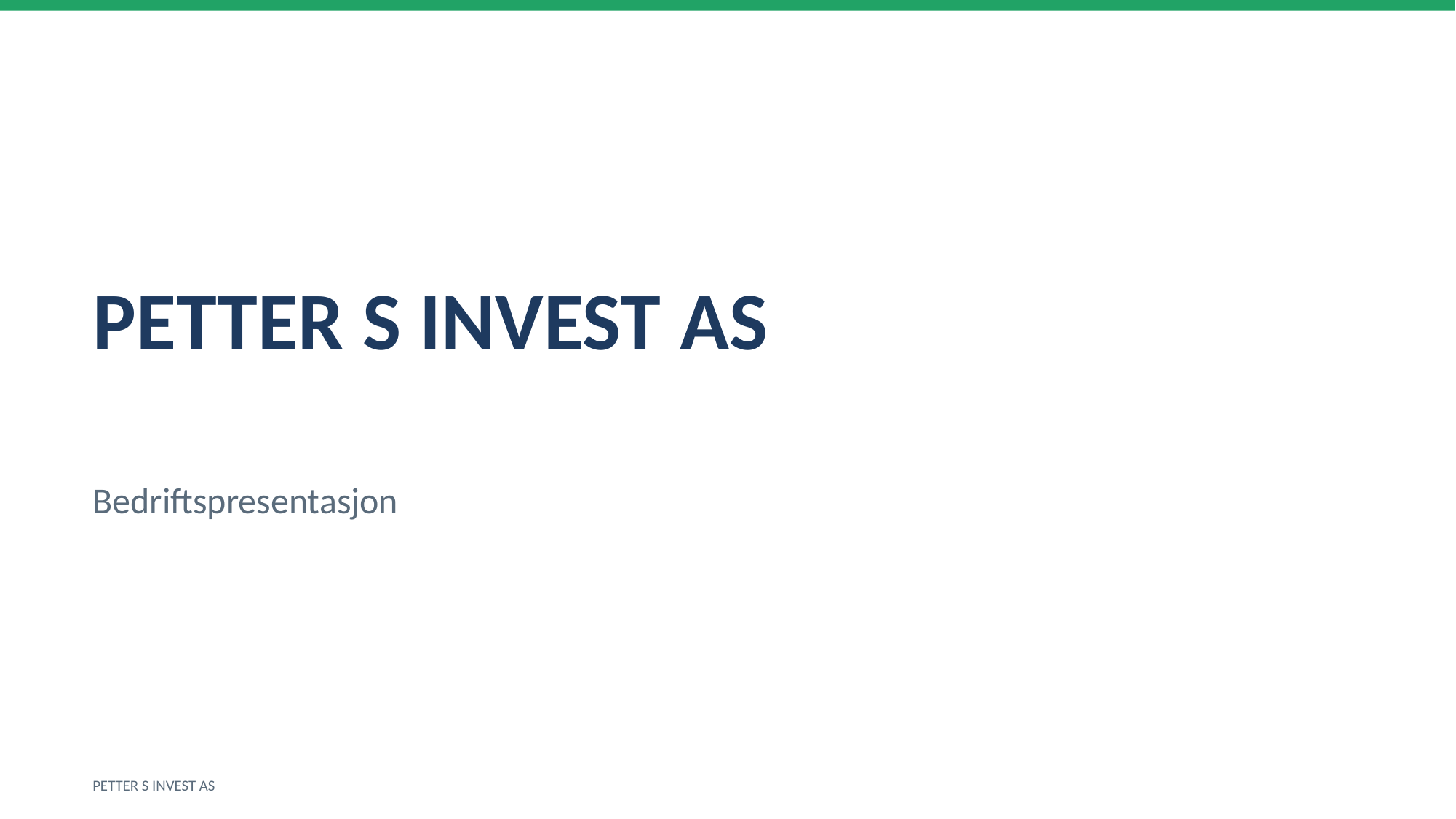

PETTER S INVEST AS
Bedriftspresentasjon
PETTER S INVEST AS